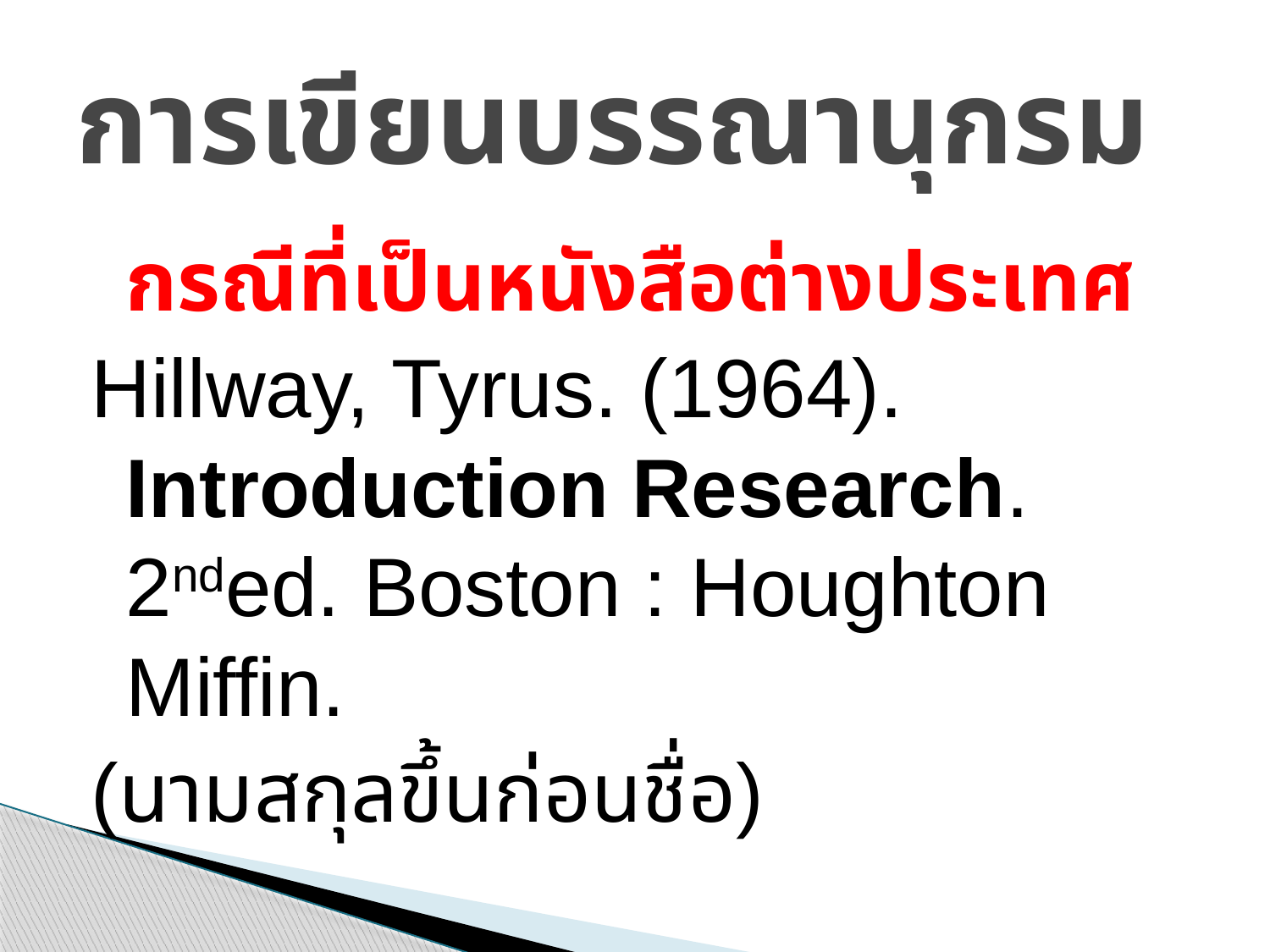

# การเขียนบรรณานุกรม
	กรณีที่เป็นหนังสือต่างประเทศ
Hillway, Tyrus. (1964). Introduction Research. 2nded. Boston : Houghton Miffin.
(นามสกุลขึ้นก่อนชื่อ)